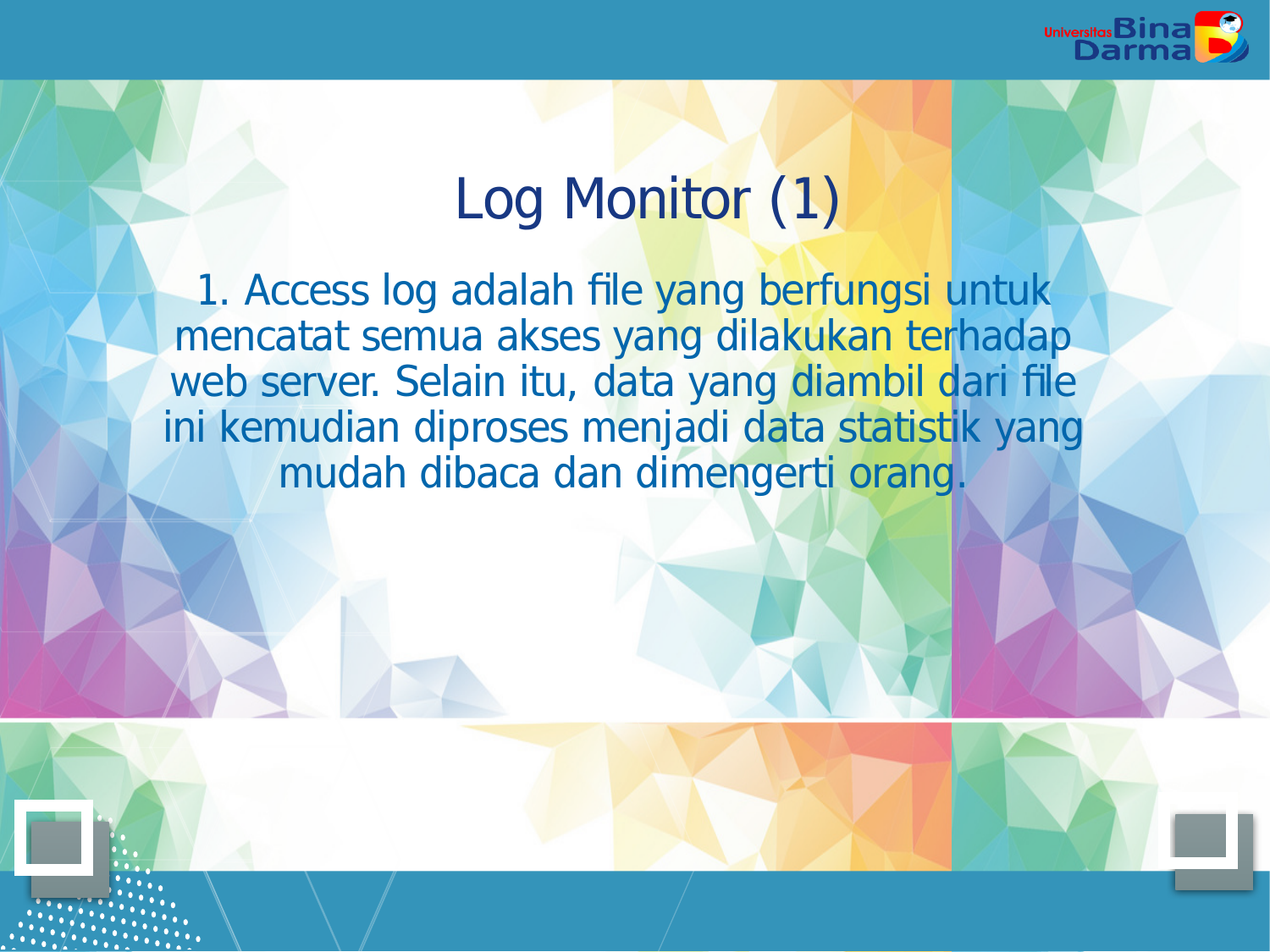

# Log Monitor (1)
1. Access log adalah file yang berfungsi untuk mencatat semua akses yang dilakukan terhadap web server. Selain itu, data yang diambil dari file ini kemudian diproses menjadi data statistik yang mudah dibaca dan dimengerti orang.